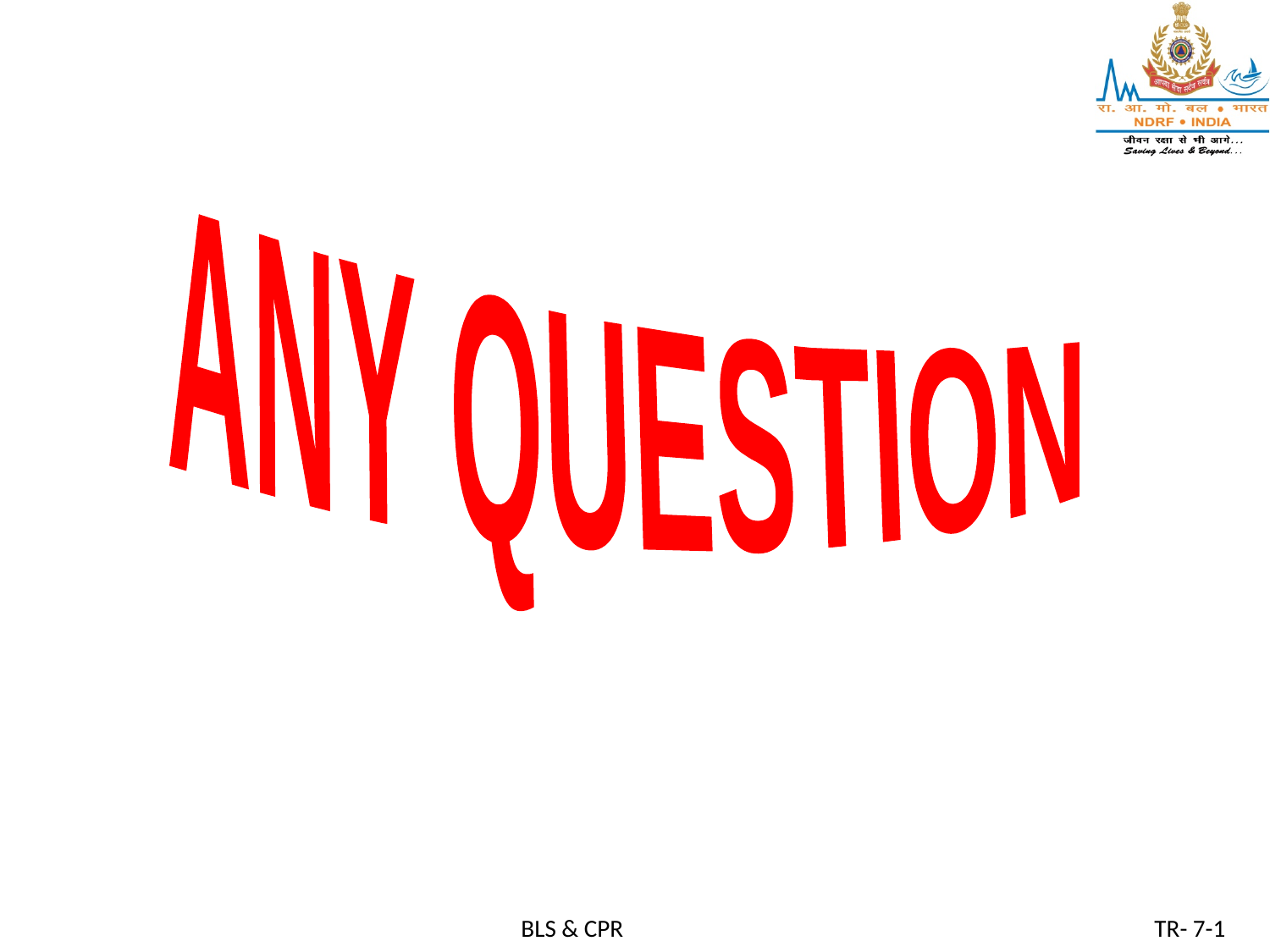

ANY QUESTION

BLS & CPR
TR- 7-1